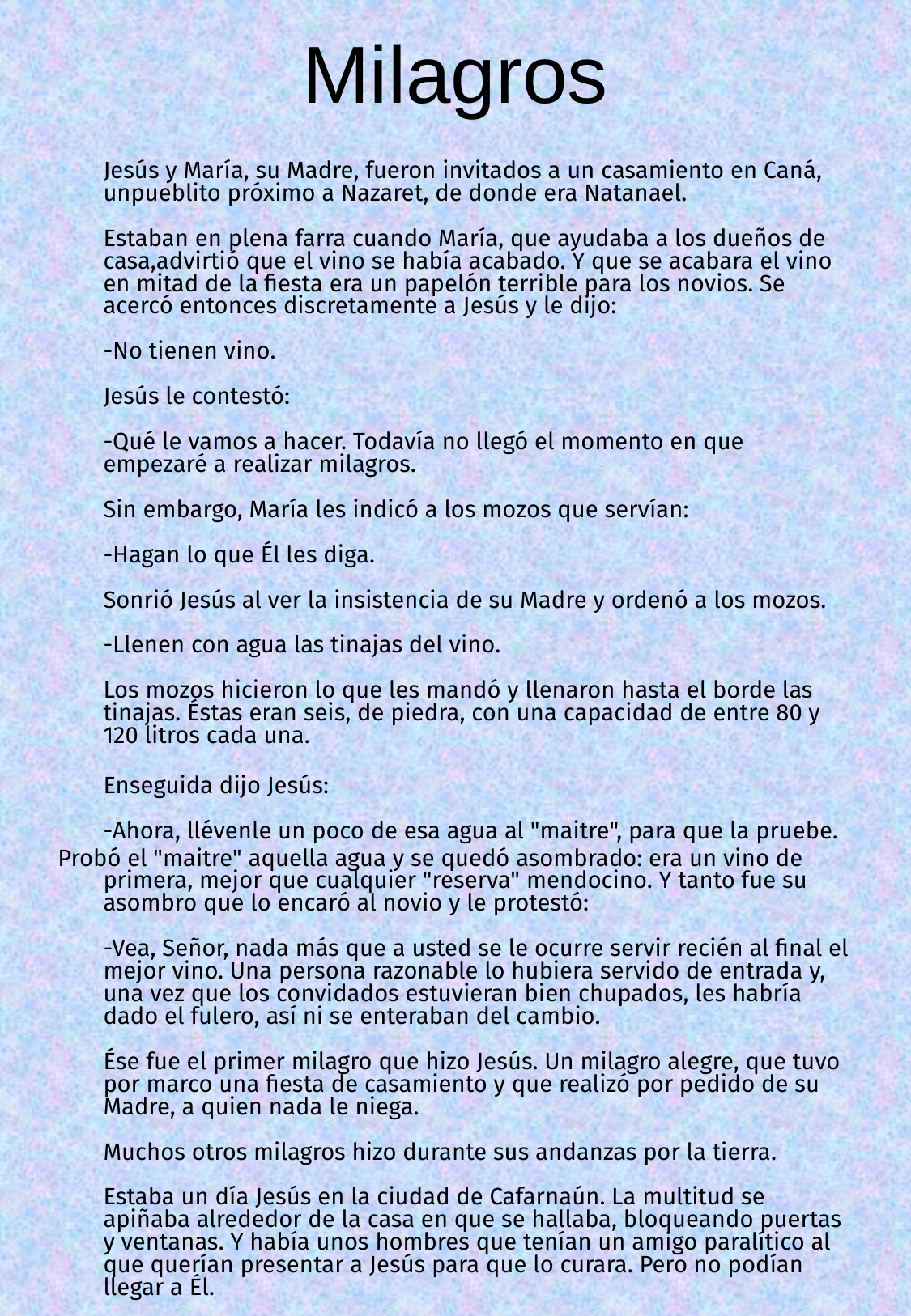

# Milagros
Jesús y María, su Madre, fueron invitados a un casamiento en Caná, unpueblito próximo a Nazaret, de donde era Natanael.
Estaban en plena farra cuando María, que ayudaba a los dueños de casa,advirtió que el vino se había acabado. Y que se acabara el vino en mitad de la fiesta era un papelón terrible para los novios. Se acercó entonces discretamente a Jesús y le dijo:
-No tienen vino.
Jesús le contestó:
-Qué le vamos a hacer. Todavía no llegó el momento en que empezaré a realizar milagros.
Sin embargo, María les indicó a los mozos que servían:
-Hagan lo que Él les diga.
Sonrió Jesús al ver la insistencia de su Madre y ordenó a los mozos.
-Llenen con agua las tinajas del vino.
Los mozos hicieron lo que les mandó y llenaron hasta el borde las tinajas. Éstas eran seis, de piedra, con una capacidad de entre 80 y 120 litros cada una.
Enseguida dijo Jesús:
-Ahora, llévenle un poco de esa agua al "maitre", para que la pruebe.
Probó el "maitre" aquella agua y se quedó asombrado: era un vino de primera, mejor que cualquier "reserva" mendocino. Y tanto fue su asombro que lo encaró al novio y le protestó:
-Vea, Señor, nada más que a usted se le ocurre servir recién al final el mejor vino. Una persona razonable lo hubiera servido de entrada y, una vez que los convidados estuvieran bien chupados, les habría dado el fulero, así ni se enteraban del cambio.
Ése fue el primer milagro que hizo Jesús. Un milagro alegre, que tuvo por marco una fiesta de casamiento y que realizó por pedido de su Madre, a quien nada le niega.
Muchos otros milagros hizo durante sus andanzas por la tierra.
Estaba un día Jesús en la ciudad de Cafarnaún. La multitud se apiñaba alrededor de la casa en que se hallaba, bloqueando puertas y ventanas. Y había unos hombres que tenían un amigo paralítico al que querían presentar a Jesús para que lo curara. Pero no podían llegar a Él.